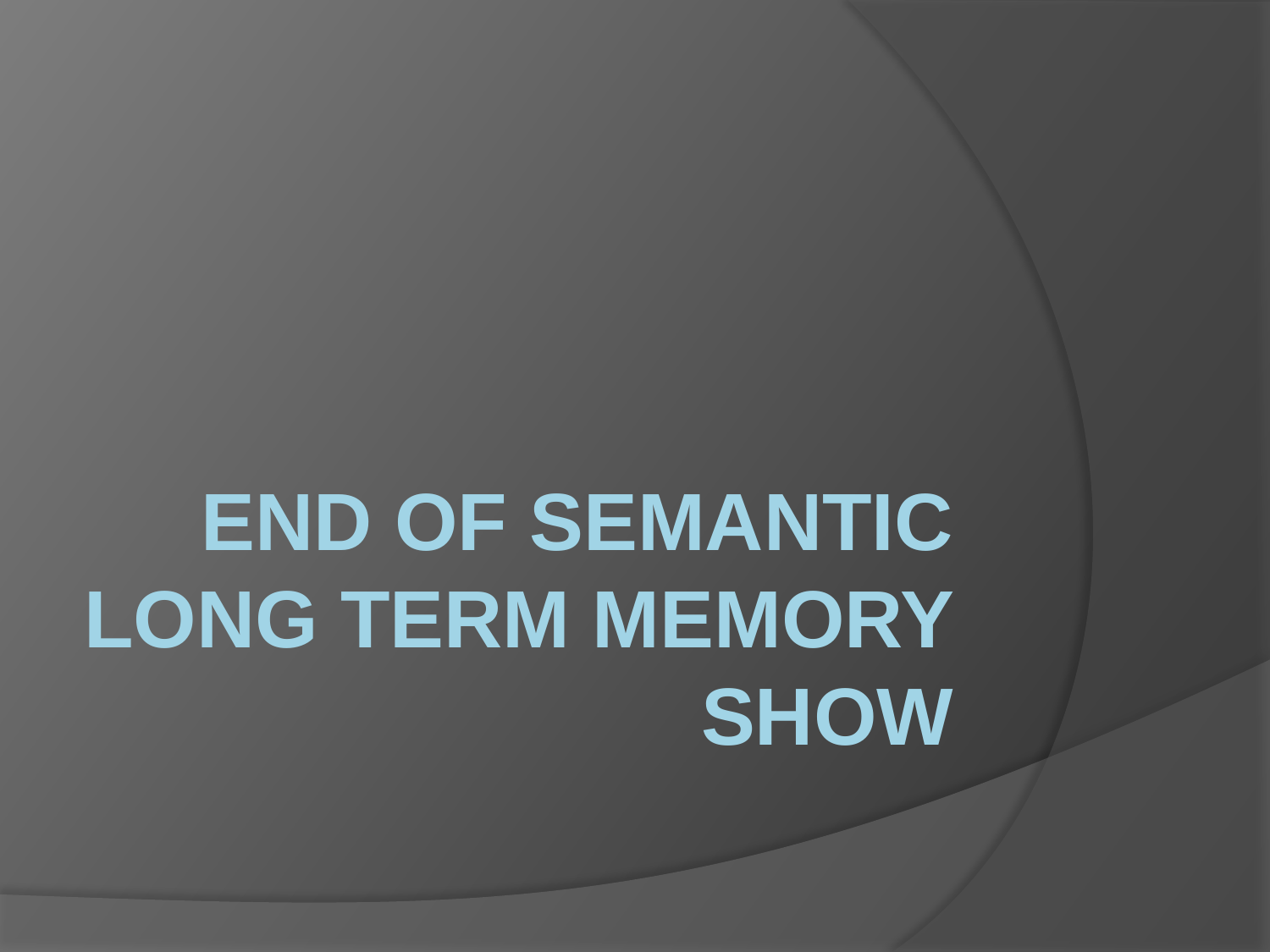

# End of Semantic Long Term Memory Show